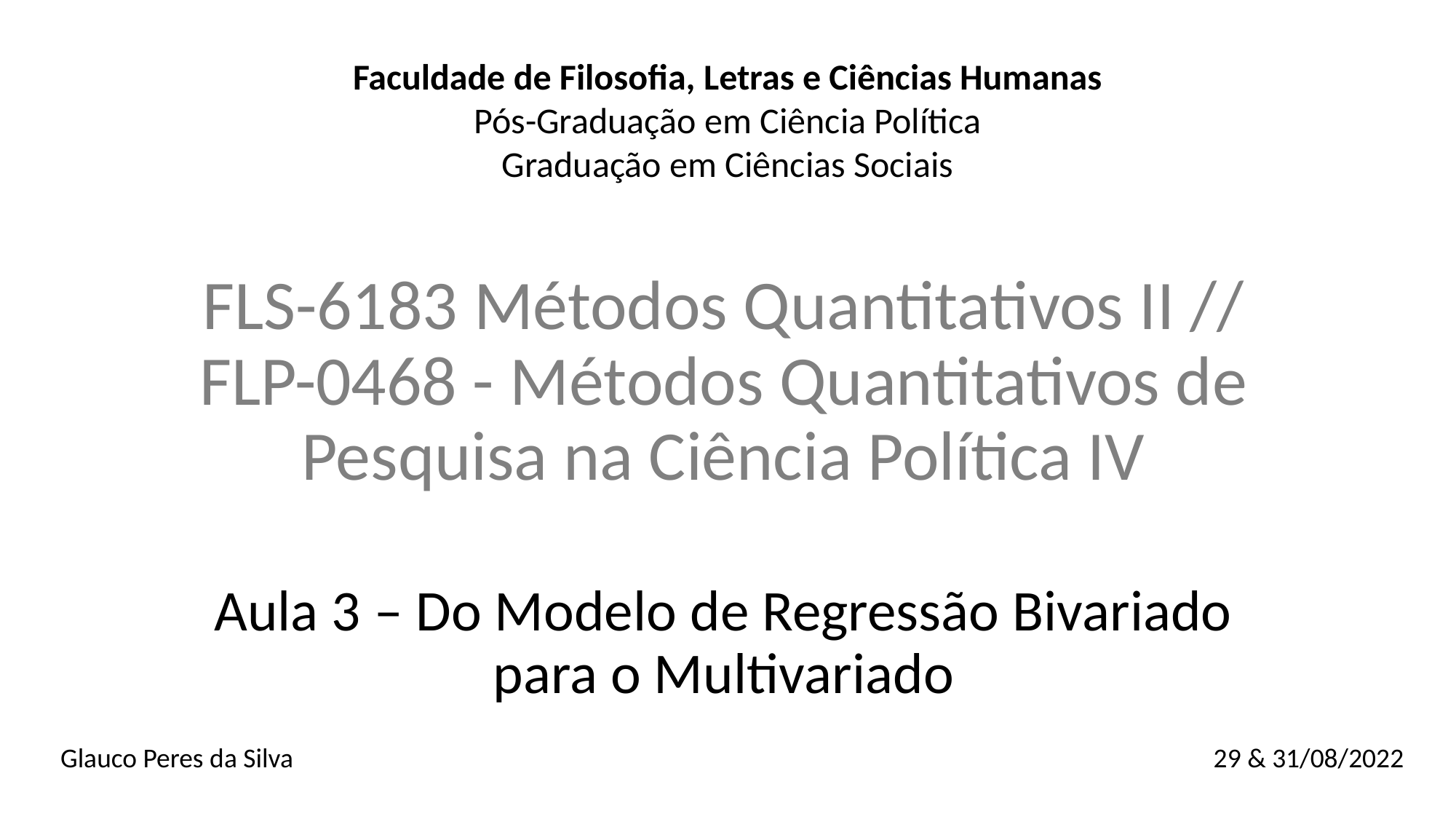

Faculdade de Filosofia, Letras e Ciências Humanas
Pós-Graduação em Ciência Política
Graduação em Ciências Sociais
# FLS-6183 Métodos Quantitativos II // FLP-0468 - Métodos Quantitativos de Pesquisa na Ciência Política IV
Aula 3 – Do Modelo de Regressão Bivariado para o Multivariado
Glauco Peres da Silva				       				          29 & 31/08/2022